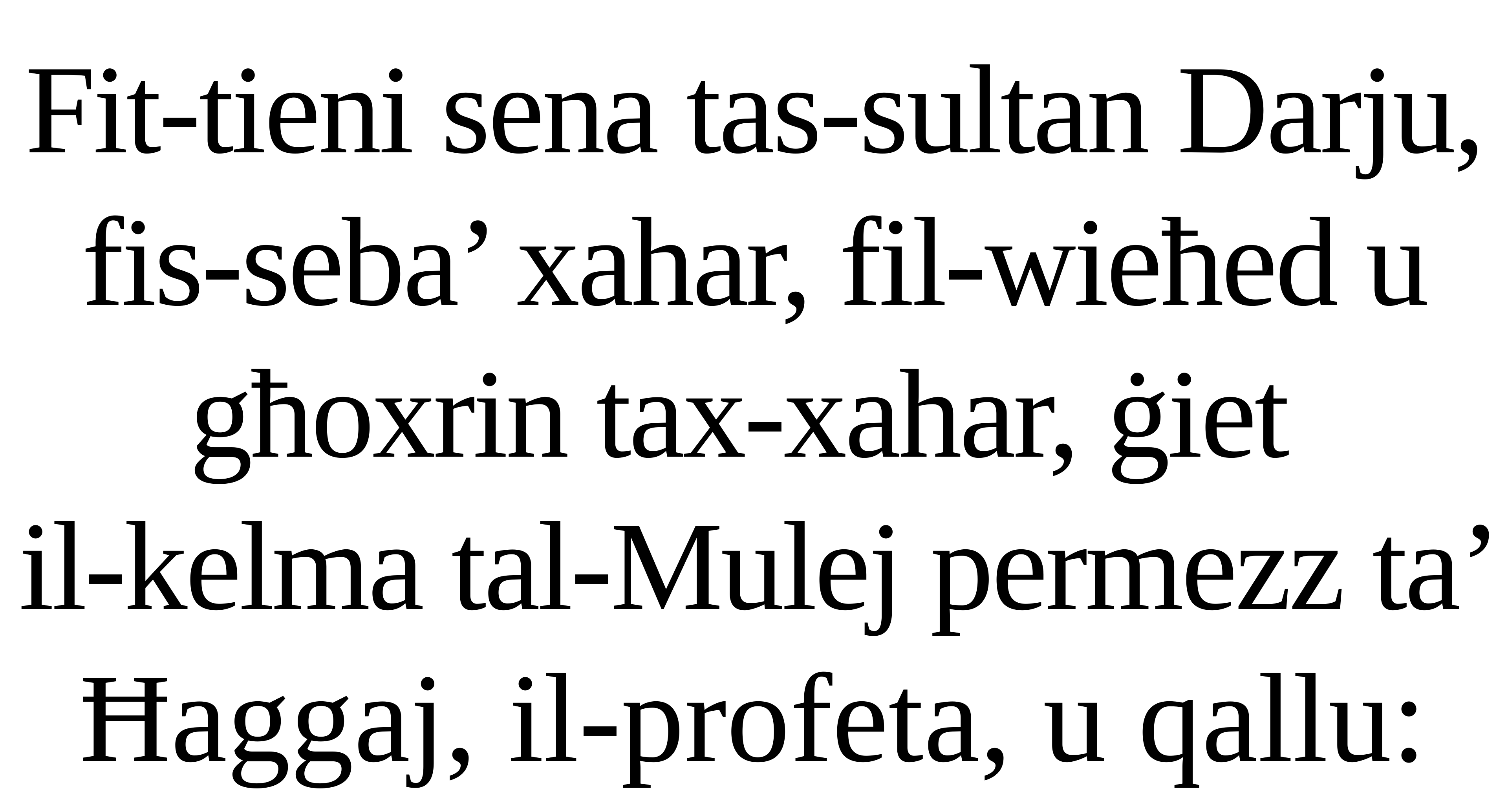

Fit-tieni sena tas-sultan Darju, fis-seba’ xahar, fil-wieħed u għoxrin tax-xahar, ġiet
il-kelma tal-Mulej permezz ta’ Ħaggaj, il-profeta, u qallu: